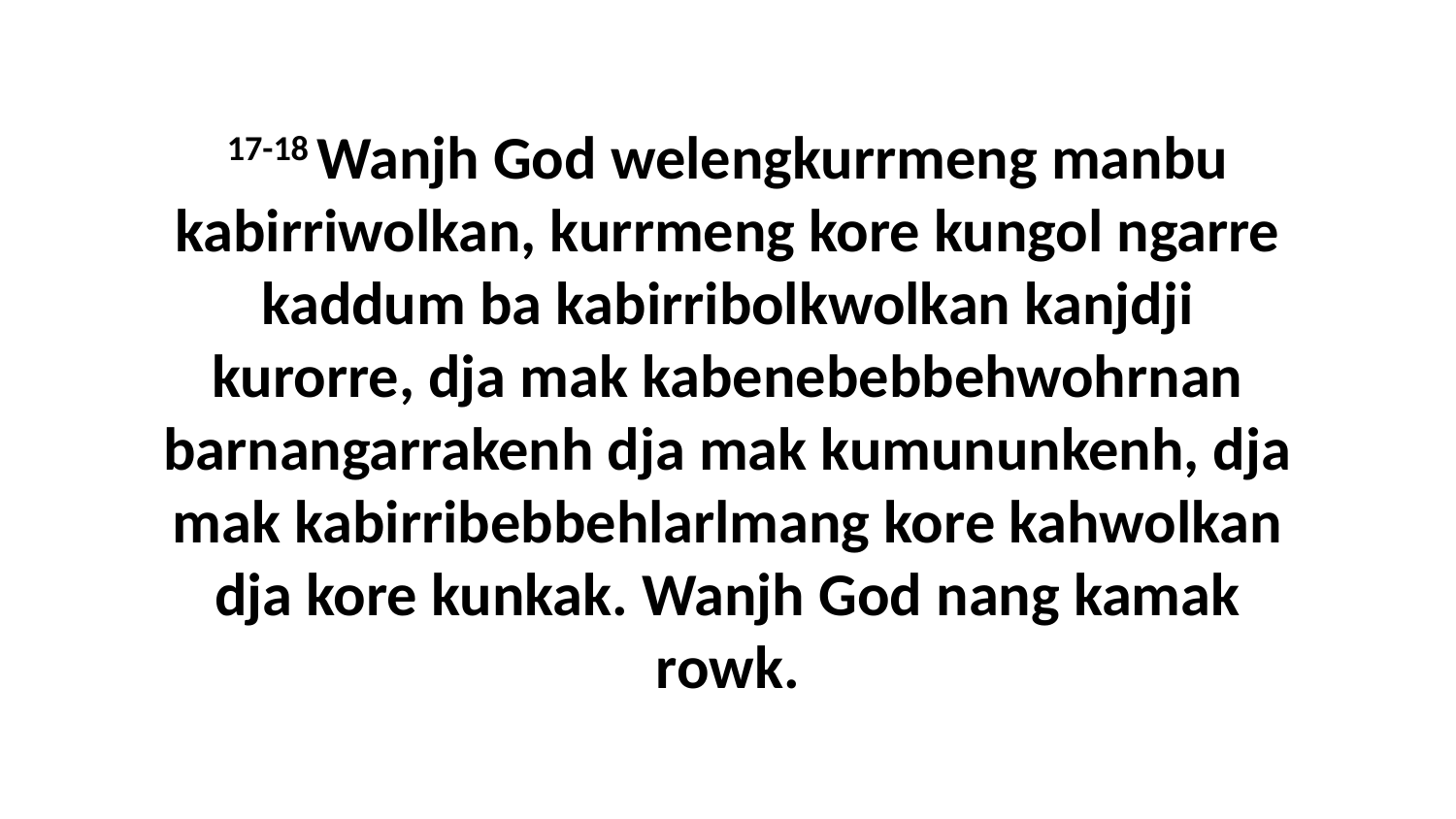

17-18 Wanjh God welengkurrmeng manbu kabirriwolkan, kurrmeng kore kungol ngarre kaddum ba kabirribolkwolkan kanjdji kurorre, dja mak kabenebebbehwohrnan barnangarrakenh dja mak kumununkenh, dja mak kabirribebbehlarlmang kore kahwolkan dja kore kunkak. Wanjh God nang kamak rowk.